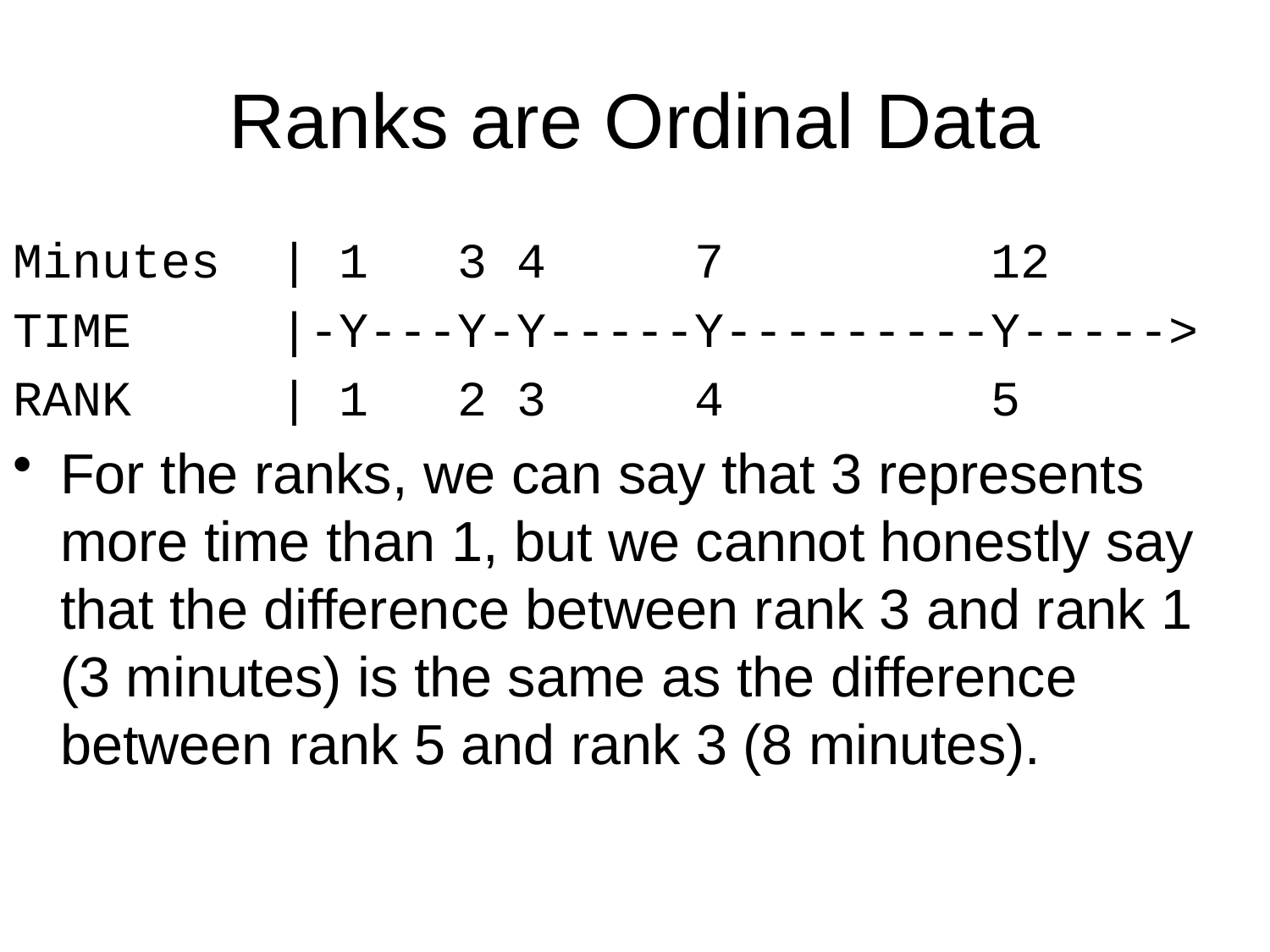

# Ranks are Ordinal Data
Minutes  | 1   3 4     7         12
TIME     |-Y---Y-Y-----Y---------Y----->
RANK     | 1   2 3     4         5
For the ranks, we can say that 3 represents more time than 1, but we cannot honestly say that the difference between rank 3 and rank 1 (3 minutes) is the same as the difference between rank 5 and rank 3 (8 minutes).